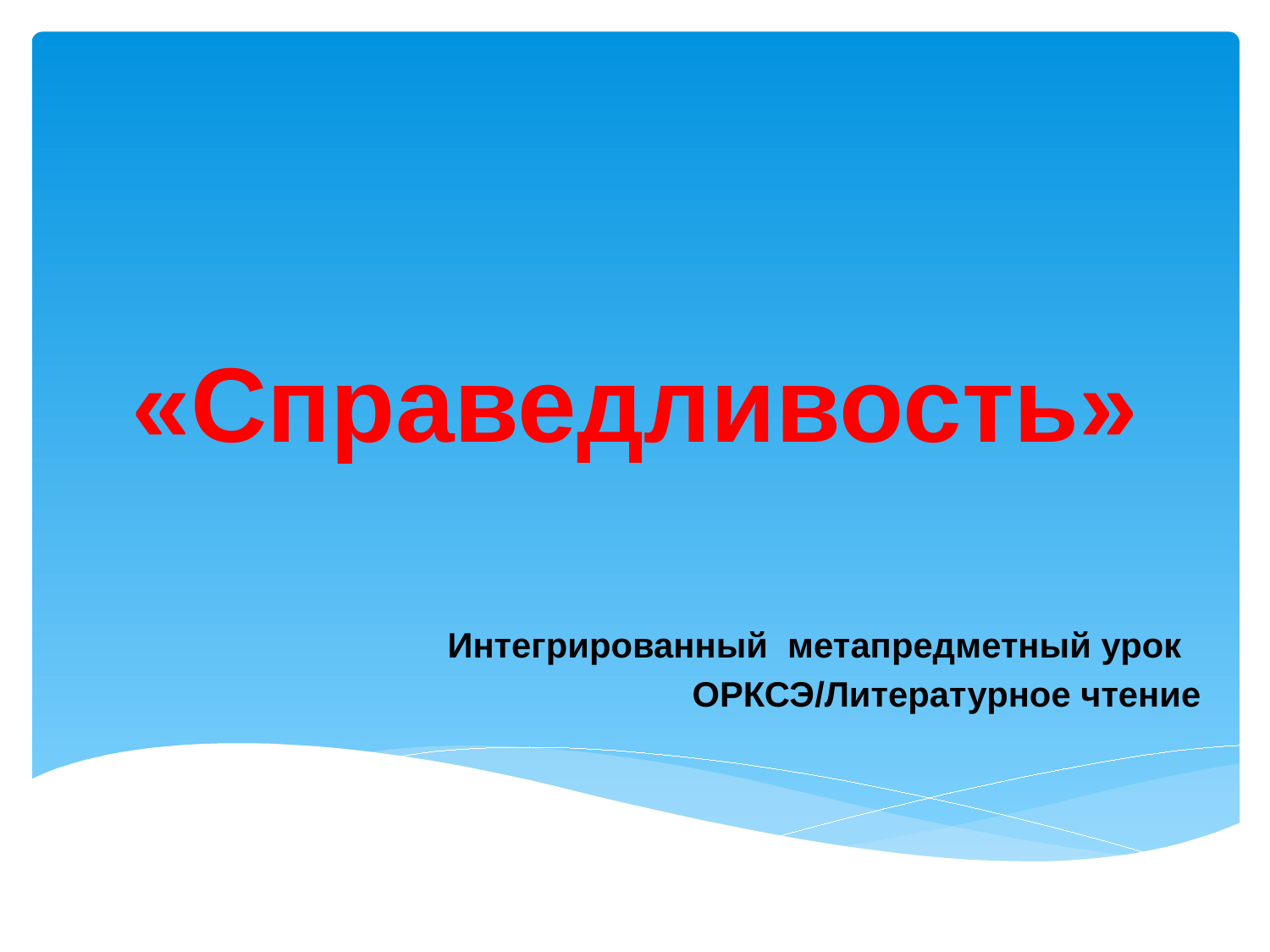

# «Справедливость»
Интегрированный  метапредметный урок
ОРКСЭ/Литературное чтение